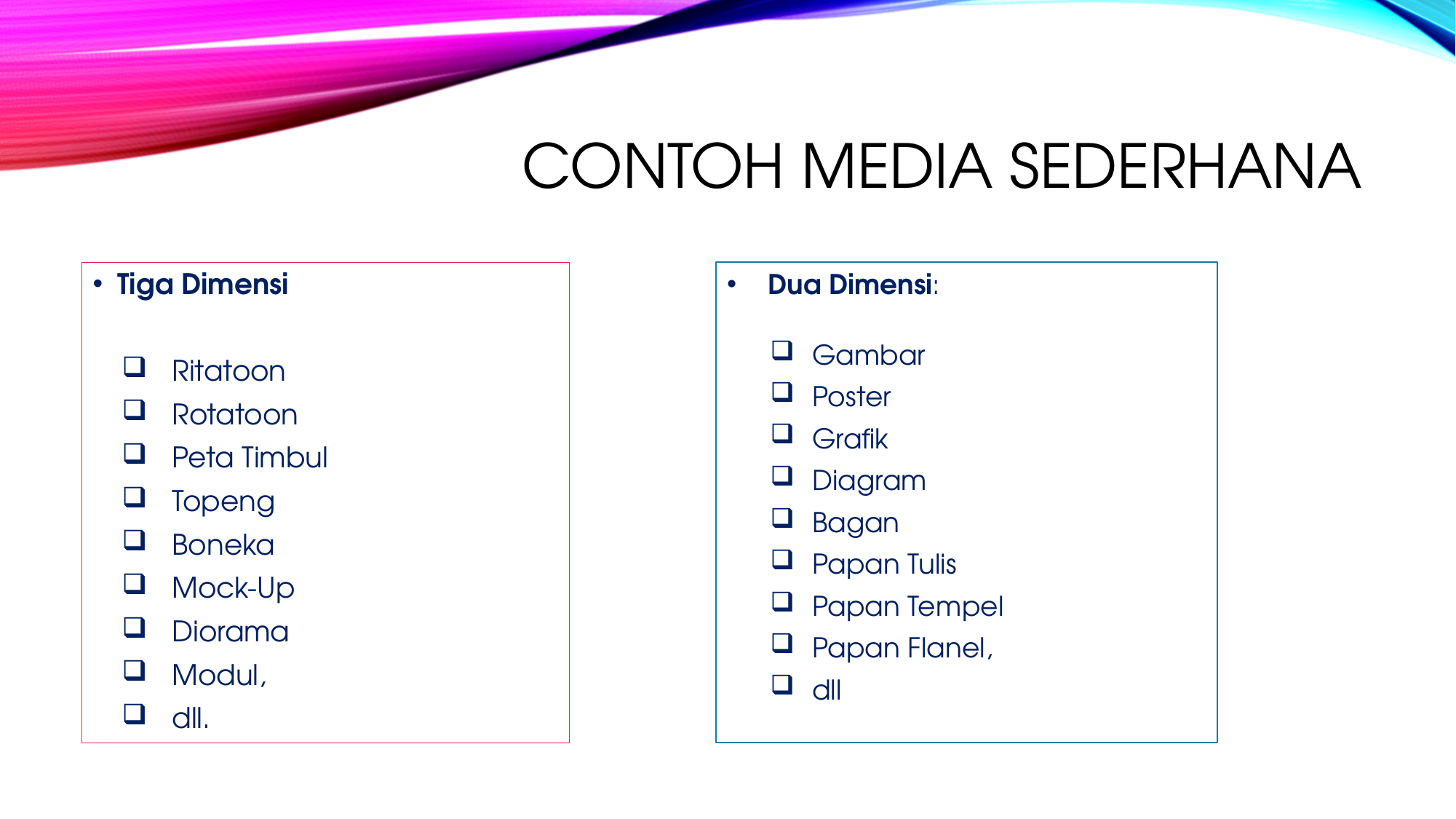

# CONTOH MEDIA SEDERHANA
Tiga Dimensi

Ritatoon
Rotatoon
Peta Timbul
Topeng
Boneka
Mock-Up
Diorama
Modul,
dll.
Dua Dimensi:

Gambar
Poster
Grafik
Diagram
Bagan
Papan Tulis
Papan Tempel
Papan Flanel,
dll